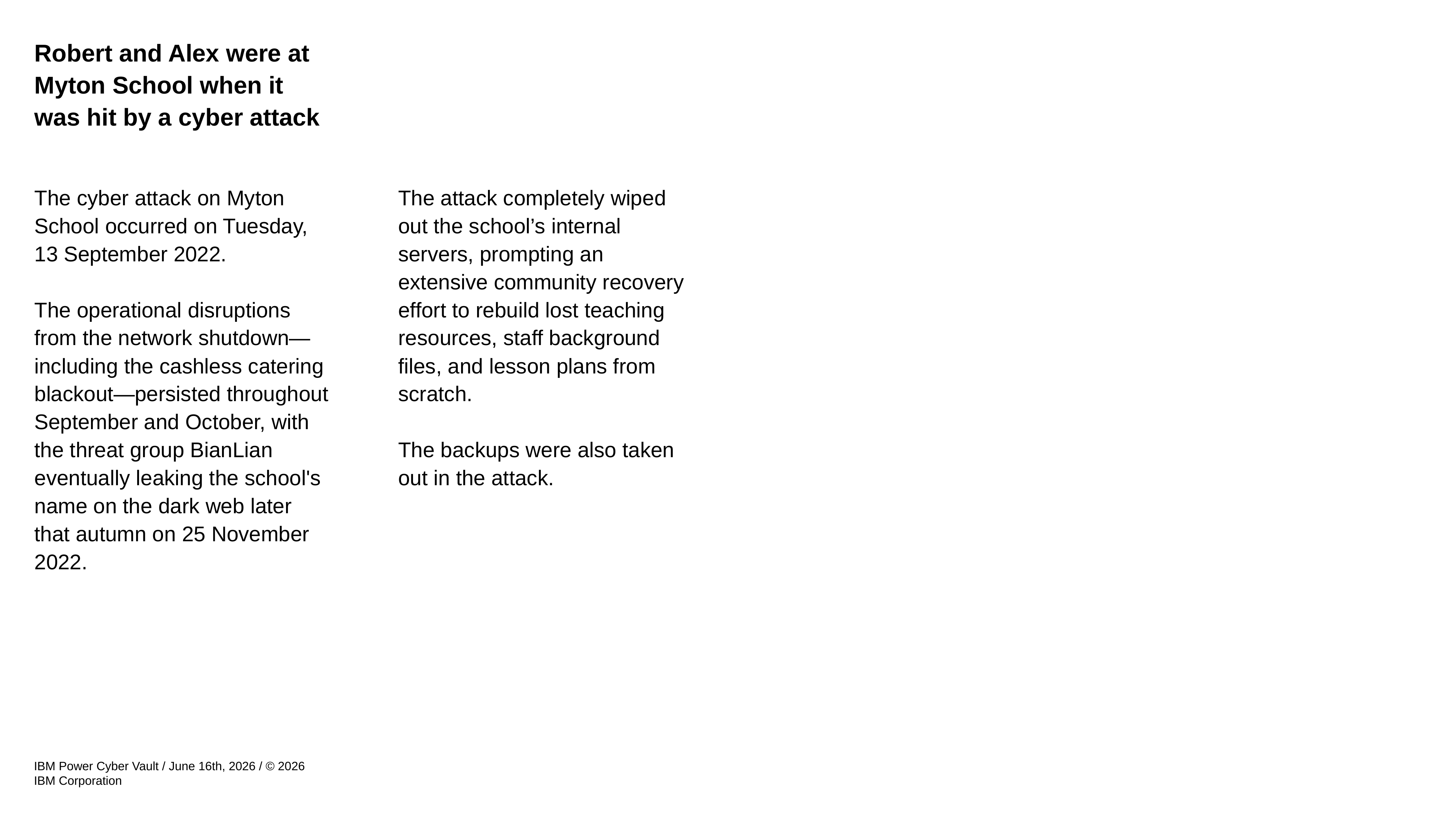

# Robert and Alex were at Myton School when it was hit by a cyber attack

The cyber attack on Myton School occurred on Tuesday, 13 September 2022.

The operational disruptions from the network shutdown—including the cashless catering blackout—persisted throughout September and October, with the threat group BianLian eventually leaking the school's name on the dark web later that autumn on 25 November 2022.

The attack completely wiped out the school’s internal servers, prompting an extensive community recovery effort to rebuild lost teaching resources, staff background files, and lesson plans from scratch.

The backups were also taken out in the attack.
IBM Power Cyber Vault / June 16th, 2026 / © 2026 IBM Corporation